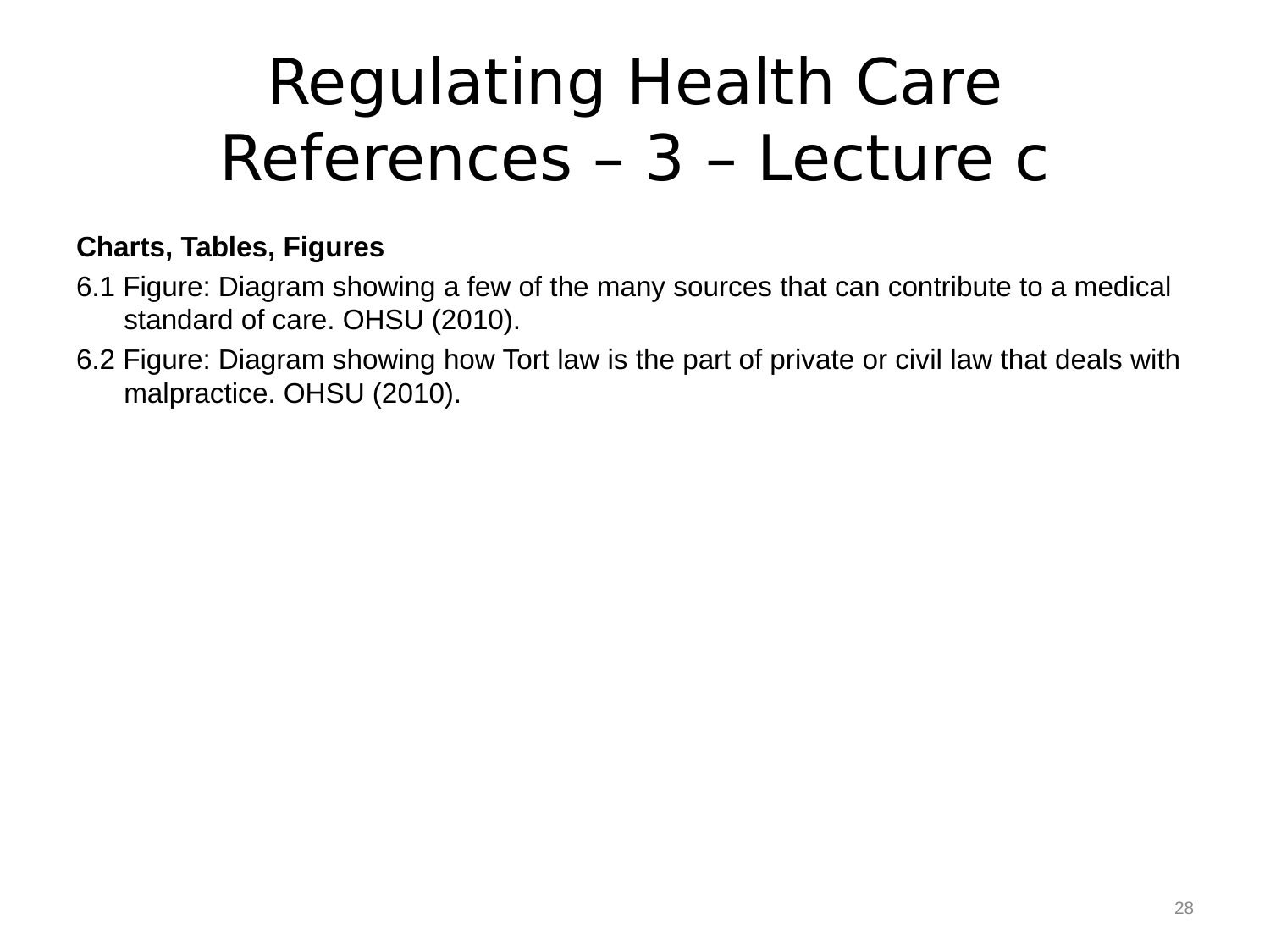

# Regulating Health Care References – 3 – Lecture c
Charts, Tables, Figures
6.1 Figure: Diagram showing a few of the many sources that can contribute to a medical standard of care. OHSU (2010).
6.2 Figure: Diagram showing how Tort law is the part of private or civil law that deals with malpractice. OHSU (2010).
28